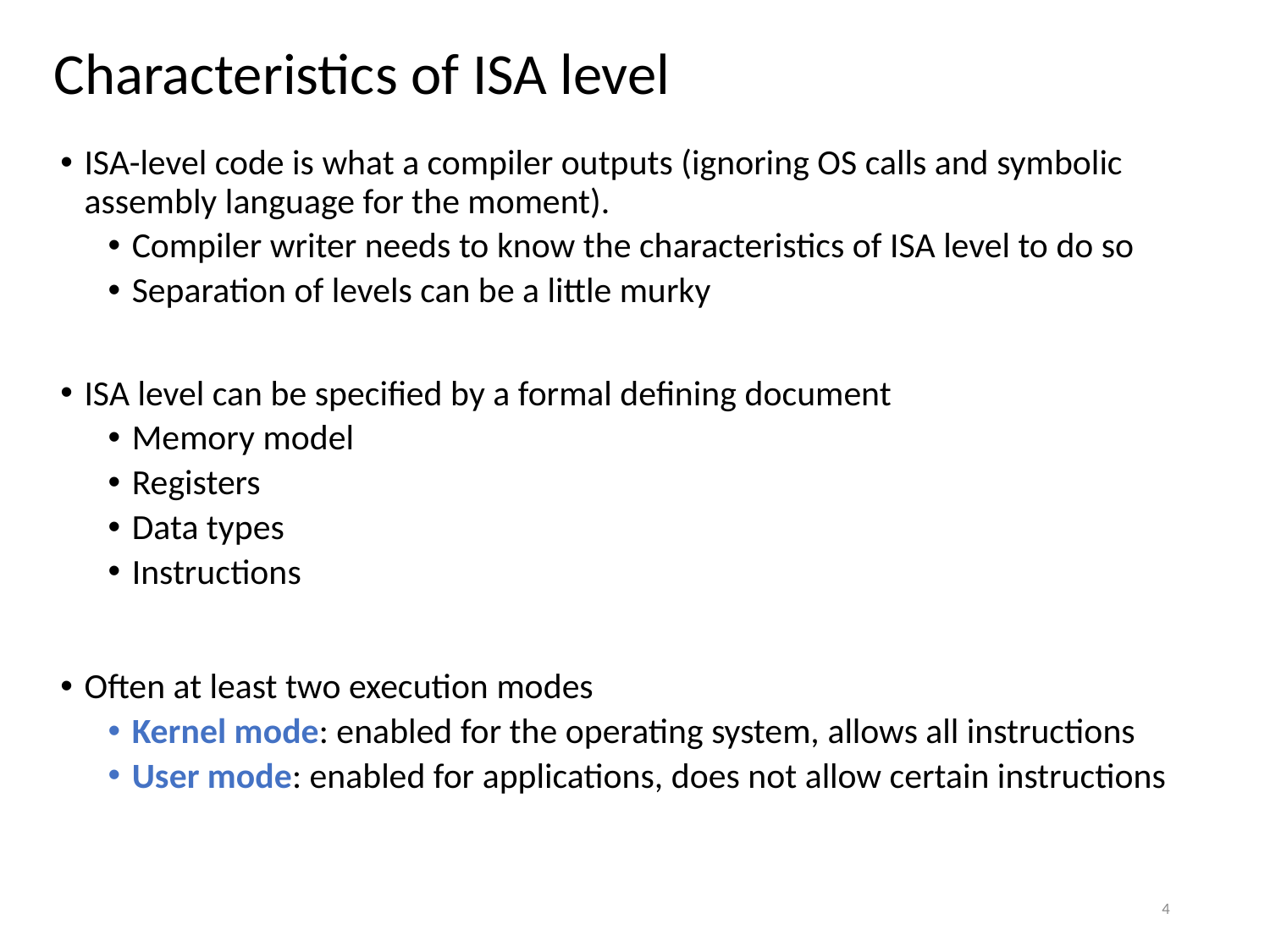

# Characteristics of ISA level
ISA-level code is what a compiler outputs (ignoring OS calls and symbolic assembly language for the moment).
Compiler writer needs to know the characteristics of ISA level to do so
Separation of levels can be a little murky

ISA level can be specified by a formal defining document
Memory model
Registers
Data types
Instructions

Often at least two execution modes
Kernel mode: enabled for the operating system, allows all instructions
User mode: enabled for applications, does not allow certain instructions

4